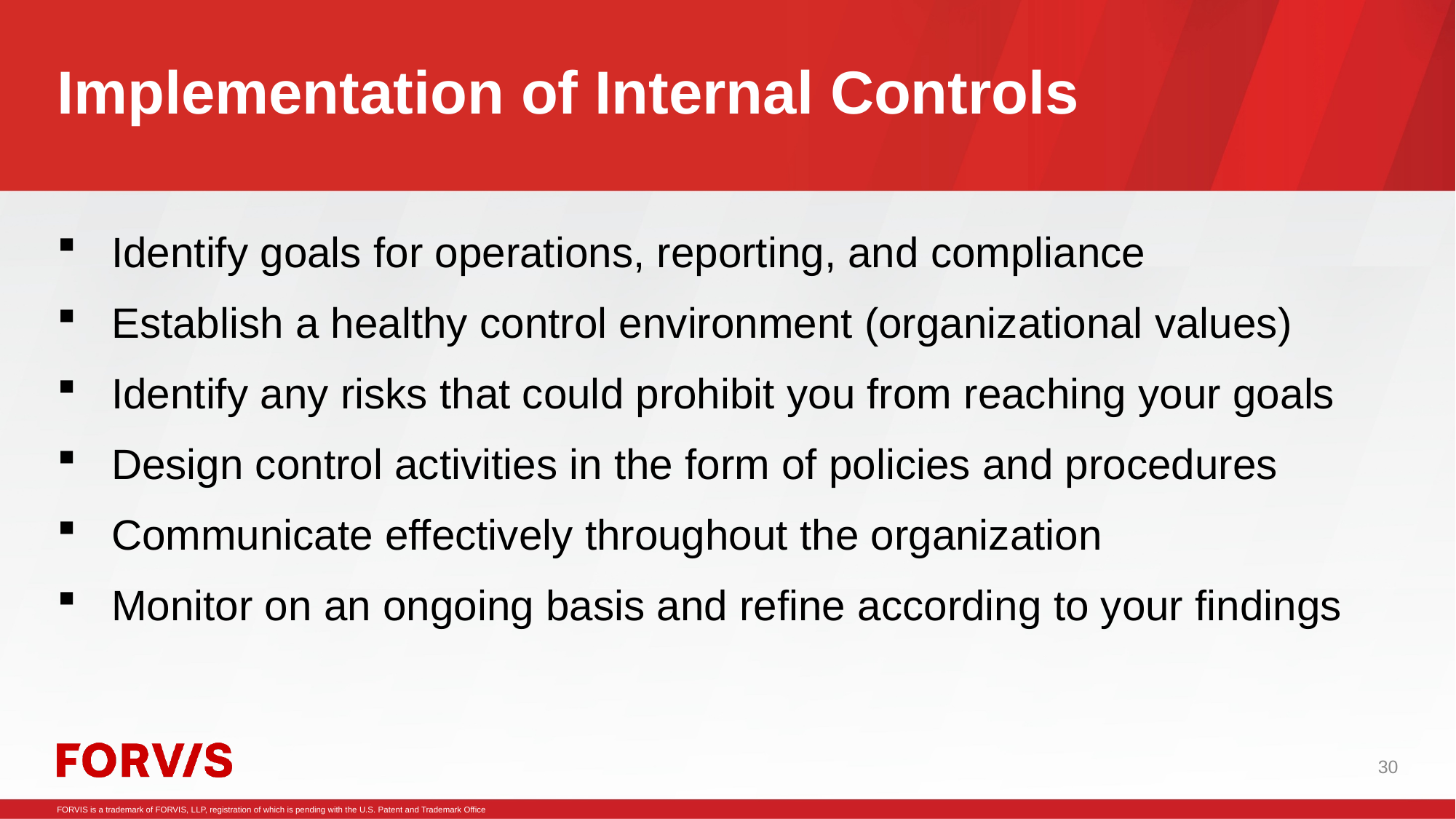

# Implementation of Internal Controls
Identify goals for operations, reporting, and compliance
Establish a healthy control environment (organizational values)
Identify any risks that could prohibit you from reaching your goals
Design control activities in the form of policies and procedures
Communicate effectively throughout the organization
Monitor on an ongoing basis and refine according to your findings

30